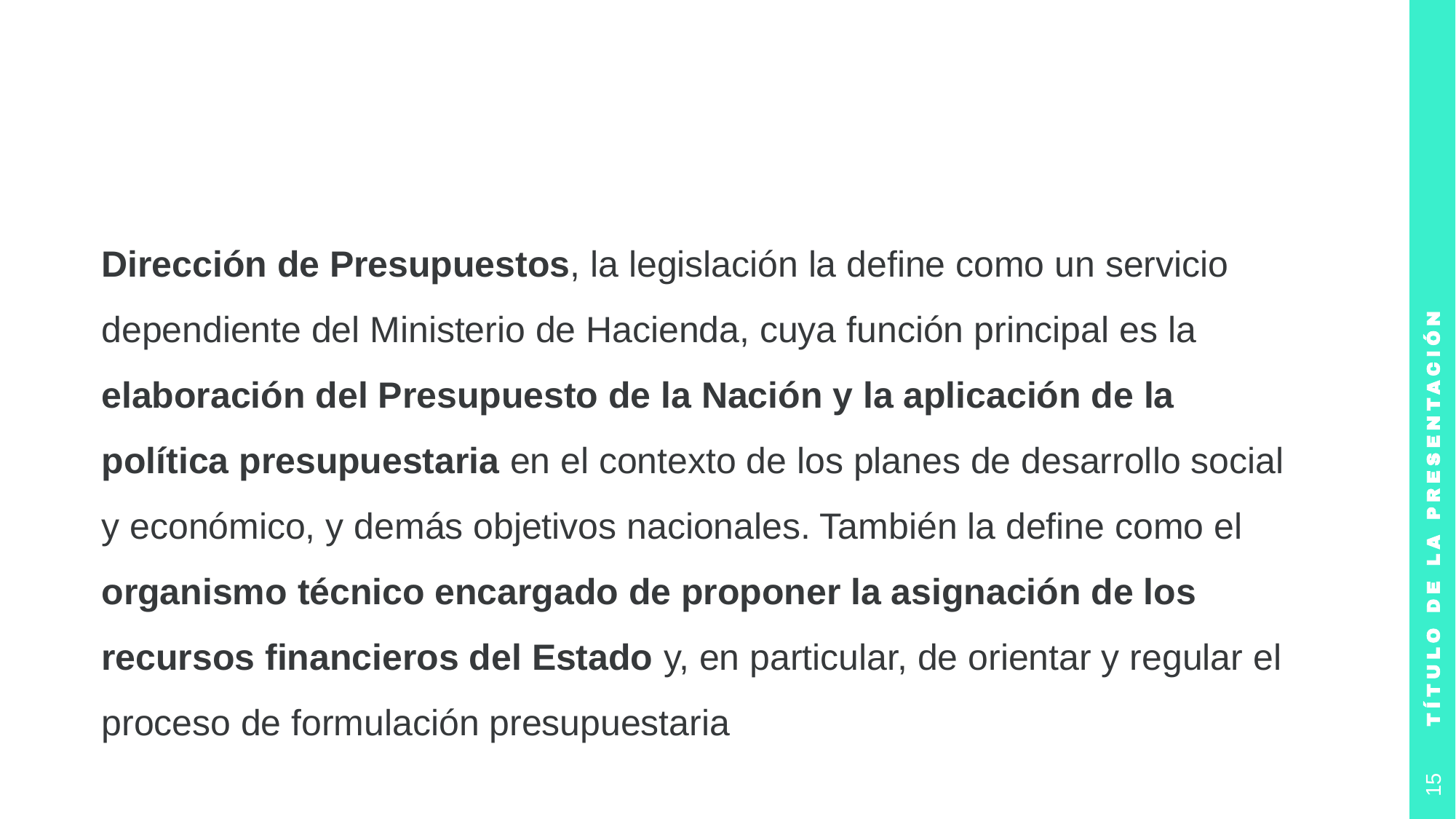

#
Dirección de Presupuestos, la legislación la define como un servicio dependiente del Ministerio de Hacienda, cuya función principal es la elaboración del Presupuesto de la Nación y la aplicación de la política presupuestaria en el contexto de los planes de desarrollo social y económico, y demás objetivos nacionales. También la define como el organismo técnico encargado de proponer la asignación de los recursos financieros del Estado y, en particular, de orientar y regular el proceso de formulación presupuestaria
Título de la presentación
15